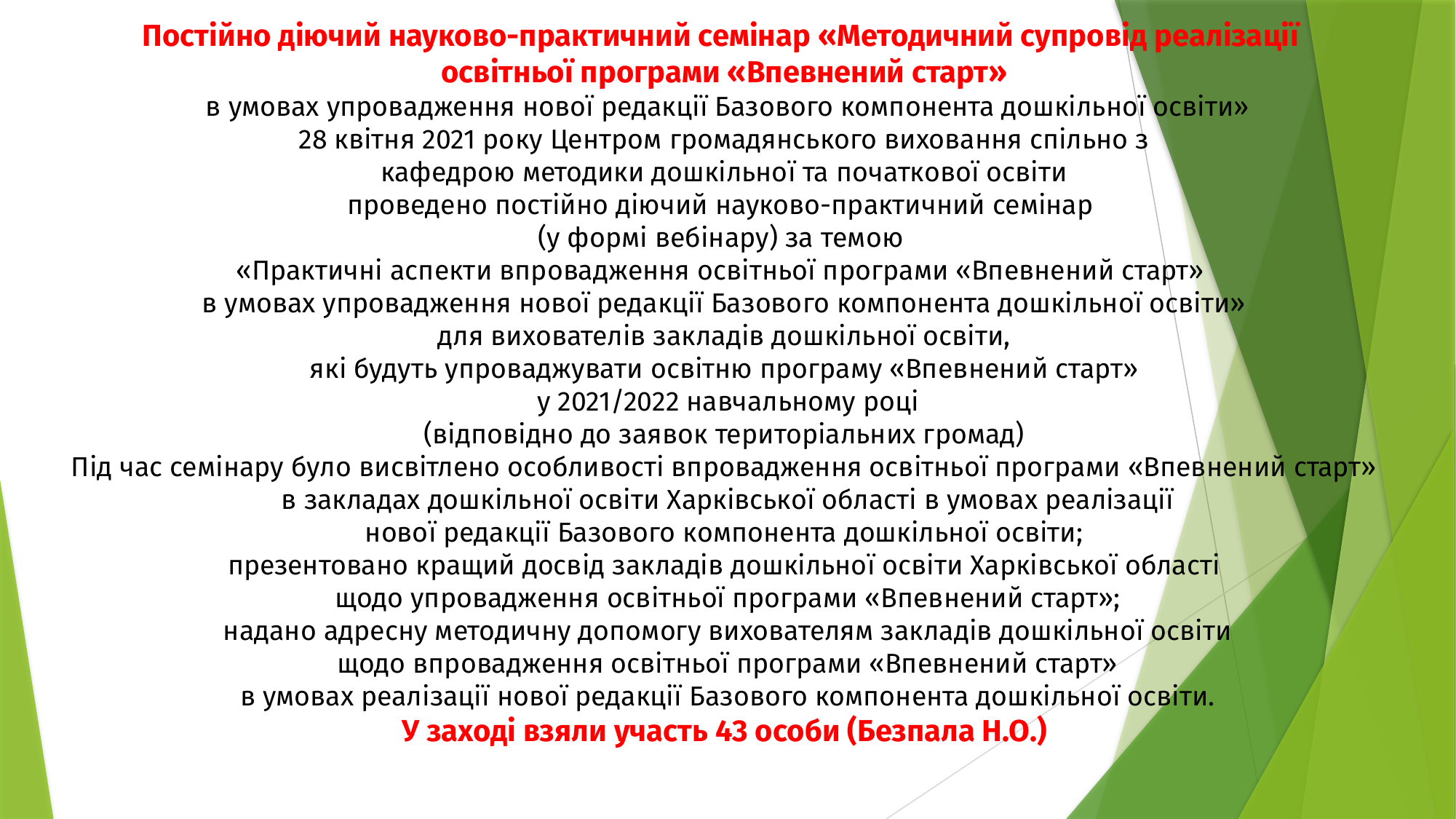

Постійно діючий науково-практичний семінар «Методичний супровід реалізації
освітньої програми «Впевнений старт»
 в умовах упровадження нової редакції Базового компонента дошкільної освіти»
28 квітня 2021 року Центром громадянського виховання спільно з
 кафедрою методики дошкільної та початкової освіти
проведено постійно діючий науково-практичний семінар
(у формі вебінару) за темою
«Практичні аспекти впровадження освітньої програми «Впевнений старт»
в умовах упровадження нової редакції Базового компонента дошкільної освіти»
 для вихователів закладів дошкільної освіти,
які будуть упроваджувати освітню програму «Впевнений старт»
 у 2021/2022 навчальному році
(відповідно до заявок територіальних громад)
Під час семінару було висвітлено особливості впровадження освітньої програми «Впевнений старт»
 в закладах дошкільної освіти Харківської області в умовах реалізації
 нової редакції Базового компонента дошкільної освіти;
презентовано кращий досвід закладів дошкільної освіти Харківської області
 щодо упровадження освітньої програми «Впевнений старт»;
 надано адресну методичну допомогу вихователям закладів дошкільної освіти
 щодо впровадження освітньої програми «Впевнений старт»
 в умовах реалізації нової редакції Базового компонента дошкільної освіти.
У заході взяли участь 43 особи (Безпала Н.О.)